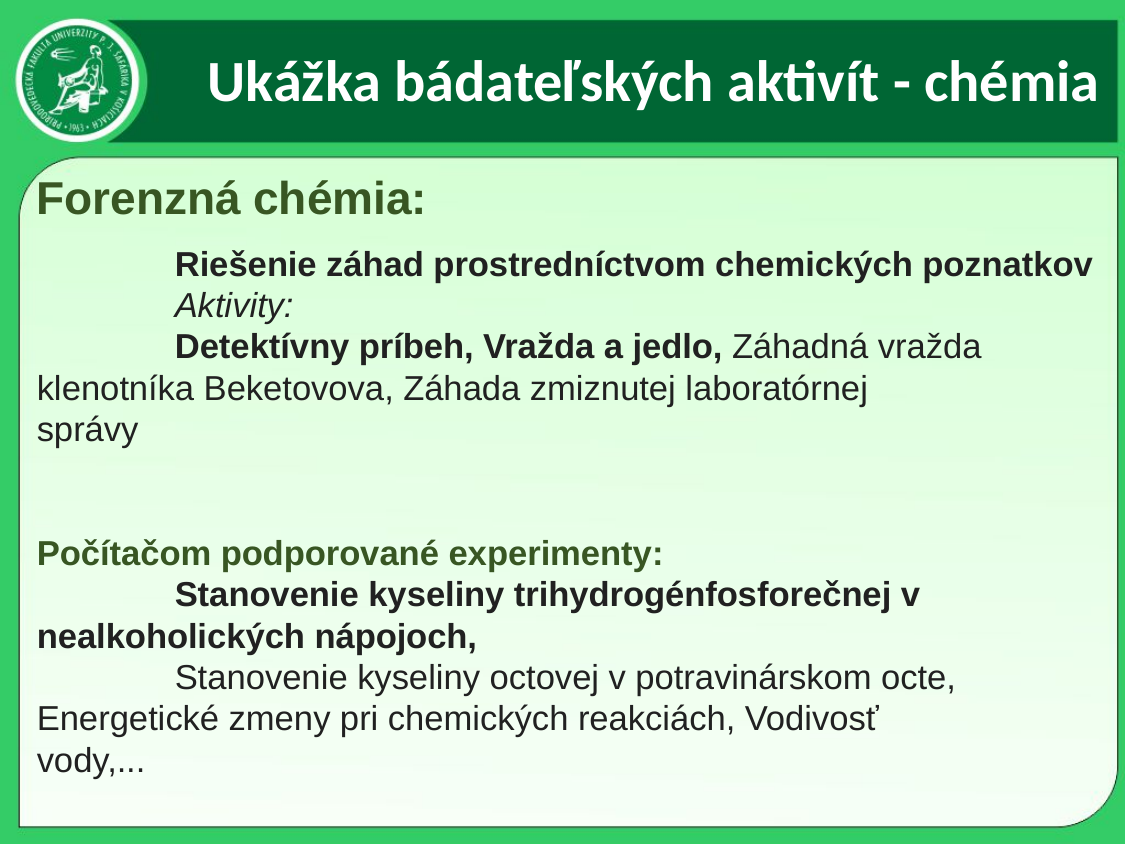

# Ukážka bádateľských aktivít - chémia
Forenzná chémia:

	Riešenie záhad prostredníctvom chemických poznatkov
	Aktivity:
	Detektívny príbeh, Vražda a jedlo, Záhadná vražda 	klenotníka Beketovova, Záhada zmiznutej laboratórnej 	správy

Počítačom podporované experimenty:
	Stanovenie kyseliny trihydrogénfosforečnej v 	nealkoholických nápojoch,
	Stanovenie kyseliny octovej v potravinárskom octe, 	Energetické zmeny pri chemických reakciách, Vodivosť 	vody,...